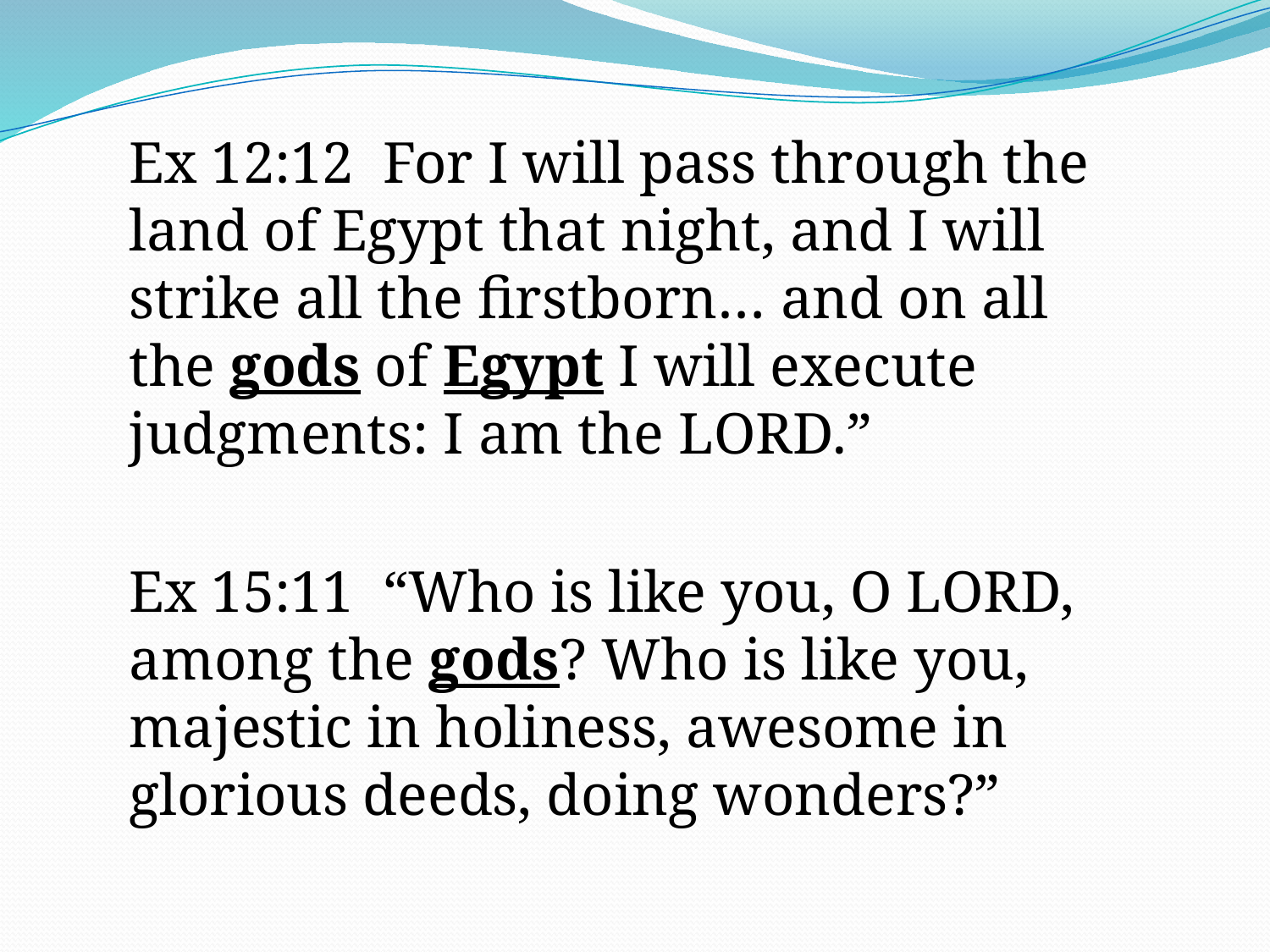

Ex 12:12  For I will pass through the land of Egypt that night, and I will strike all the firstborn… and on all the gods of Egypt I will execute judgments: I am the LORD.”

Ex 15:11  “Who is like you, O LORD, among the gods? Who is like you, majestic in holiness, awesome in glorious deeds, doing wonders?”